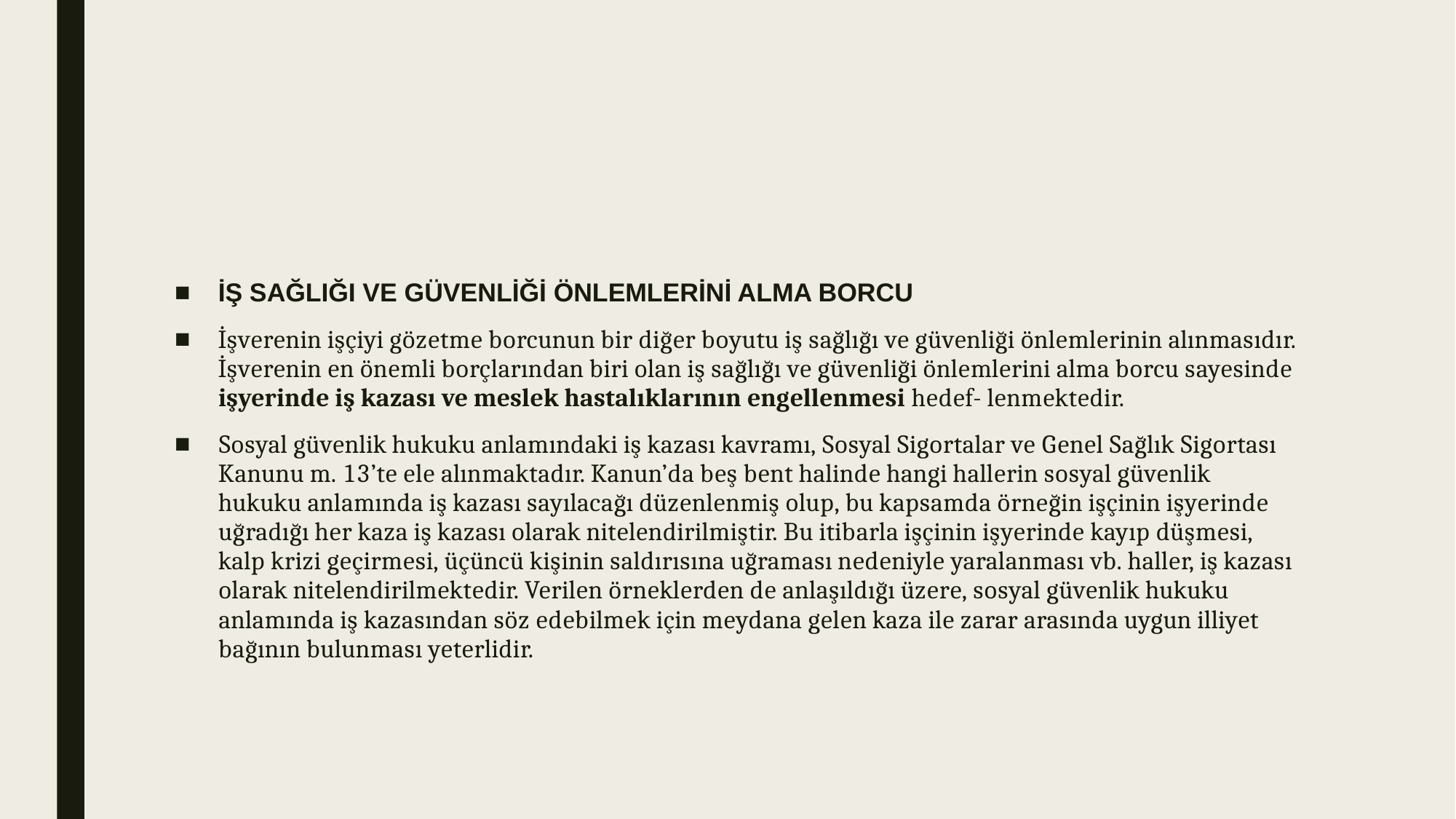

#
İŞ SAĞLIĞI VE GÜVENLİĞİ ÖNLEMLERİNİ ALMA BORCU
İşverenin işçiyi gözetme borcunun bir diğer boyutu iş sağlığı ve güvenliği önlemlerinin alınmasıdır. İşverenin en önemli borçlarından biri olan iş sağlığı ve güvenliği önlemlerini alma borcu sayesinde işyerinde iş kazası ve meslek hastalıklarının engellenmesi hedef- lenmektedir.
Sosyal güvenlik hukuku anlamındaki iş kazası kavramı, Sosyal Sigortalar ve Genel Sağlık Sigortası Kanunu m. 13’te ele alınmaktadır. Kanun’da beş bent halinde hangi hallerin sosyal güvenlik hukuku anlamında iş kazası sayılacağı düzenlenmiş olup, bu kapsamda örneğin işçinin işyerinde uğradığı her kaza iş kazası olarak nitelendirilmiştir. Bu itibarla işçinin işyerinde kayıp düşmesi, kalp krizi geçirmesi, üçüncü kişinin saldırısına uğraması nedeniyle yaralanması vb. haller, iş kazası olarak nitelendirilmektedir. Verilen örneklerden de anlaşıldığı üzere, sosyal güvenlik hukuku anlamında iş kazasından söz edebilmek için meydana gelen kaza ile zarar arasında uygun illiyet bağının bulunması yeterlidir.